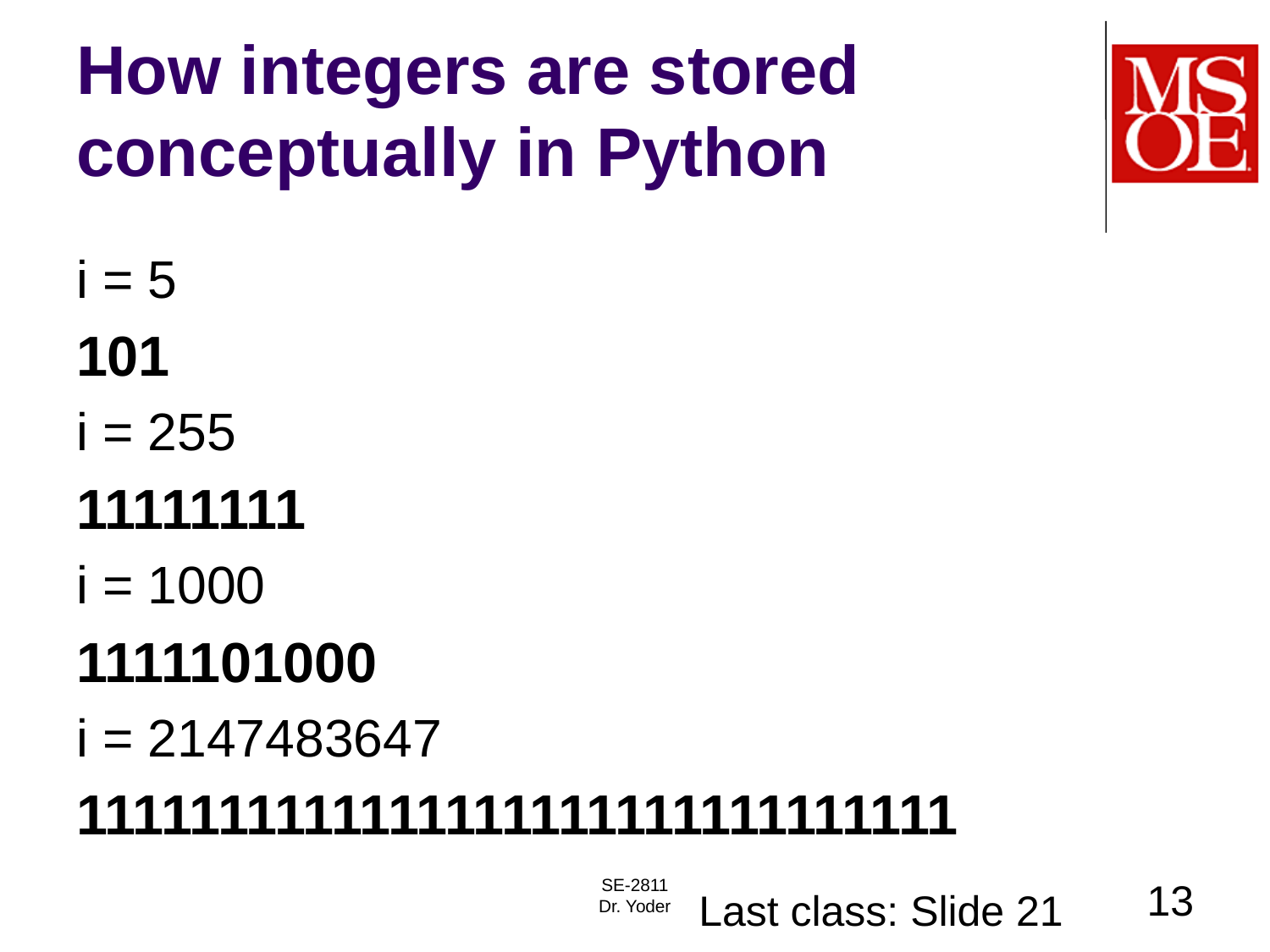

# How integers are stored conceptually in Python
i = 5
101
i = 255
11111111
i = 1000
1111101000
i = 2147483647
1111111111111111111111111111111

SE-2811
Dr. Yoder
13
Last class: Slide 21